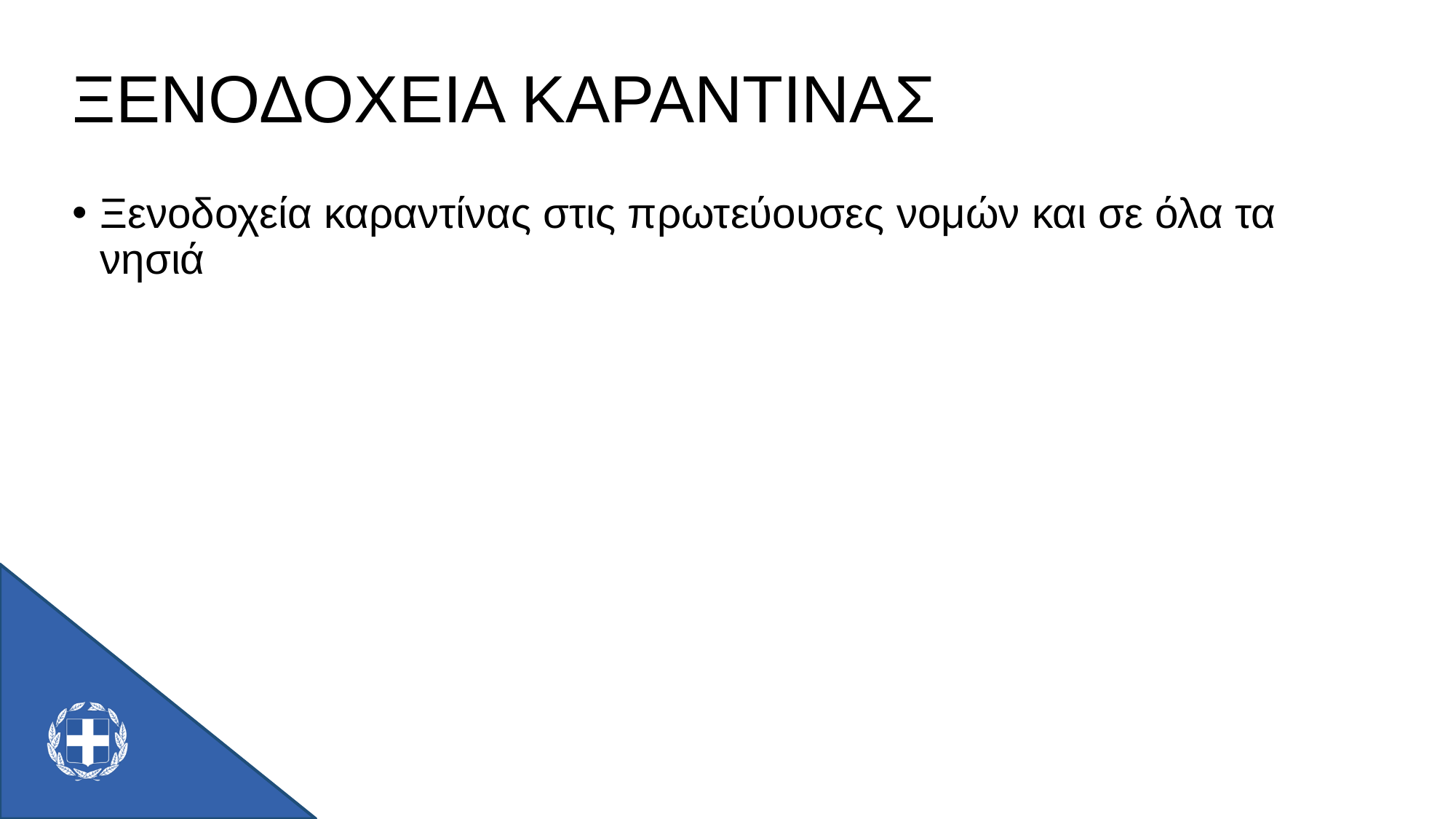

ΞΕΝΟΔΟΧΕΙΑ ΚΑΡΑΝΤΙΝΑΣ
Ξενοδοχεία καραντίνας στις πρωτεύουσες νομών και σε όλα τα νησιά